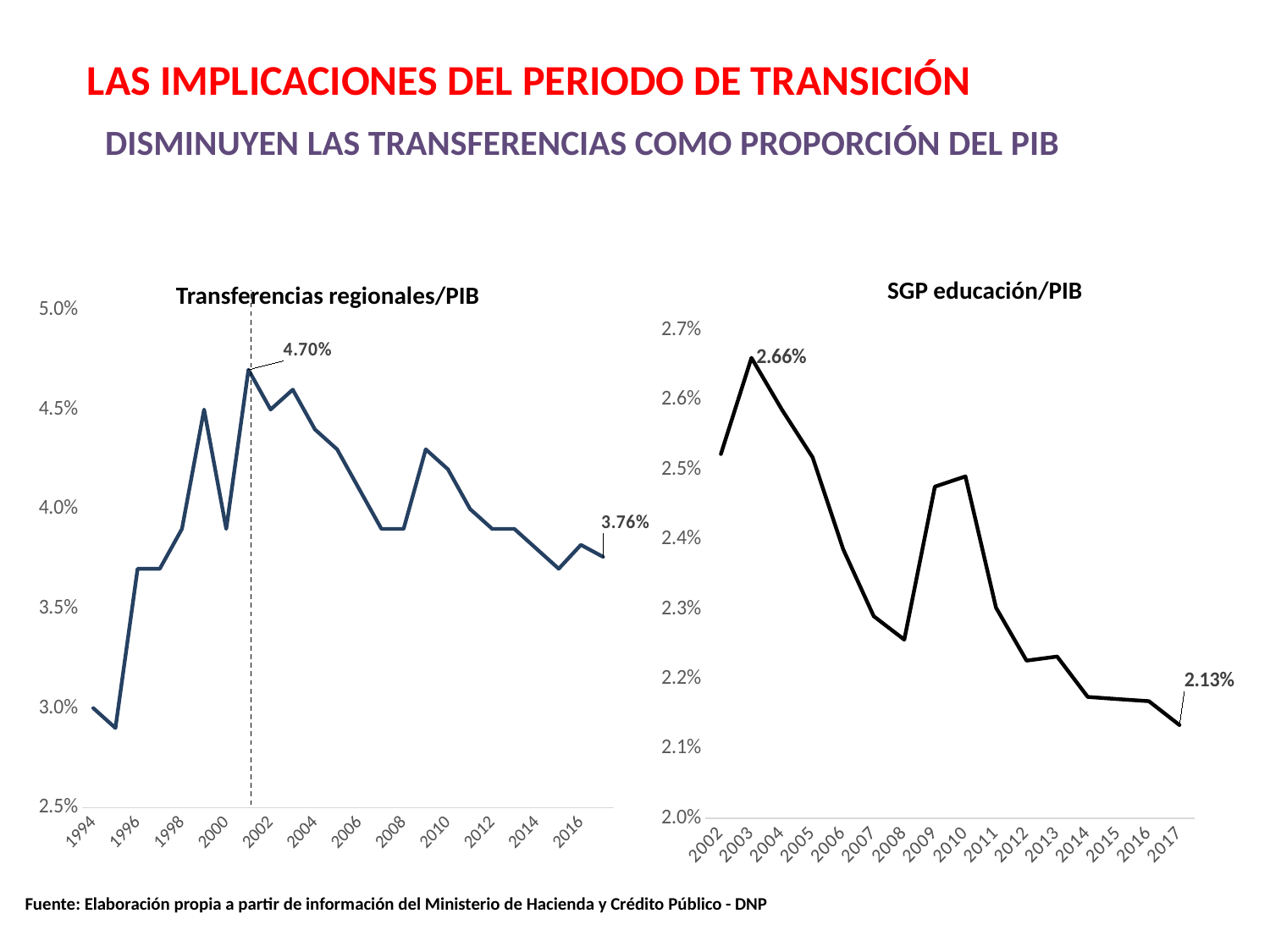

LAS IMPLICACIONES DEL PERIODO DE TRANSICIÓN
DISMINUYEN LAS TRANSFERENCIAS COMO PROPORCIÓN DEL PIB
SGP educación/PIB
Transferencias regionales/PIB

### Chart

| Category | SGP/PIB |
|---|---|
| 1994 | 0.03 |
| 1995 | 0.029 |
| 1996 | 0.037 |
| 1997 | 0.037 |
| 1998 | 0.039 |
| 1999 | 0.045 |
| 2000 | 0.039 |
| 2001 | 0.047 |
| 2002 | 0.045 |
| 2003 | 0.046 |
| 2004 | 0.044 |
| 2005 | 0.043 |
| 2006 | 0.041 |
| 2007 | 0.039 |
| 2008 | 0.039 |
| 2009 | 0.043 |
| 2010 | 0.042 |
| 2011 | 0.04 |
| 2012 | 0.039 |
| 2013 | 0.039 |
| 2014 | 0.038 |
| 2015 | 0.037 |
| 2016 | 0.0382006361471423 |
| 2017 | 0.0375991339469622 |

### Chart

| Category |  |
|---|---|
| 2002 | 0.0252238885061735 |
| 2003 | 0.0266022875397015 |
| 2004 | 0.0258576432438053 |
| 2005 | 0.0251766836392714 |
| 2006 | 0.0238578997546223 |
| 2007 | 0.0228964070967263 |
| 2008 | 0.0225604942437516 |
| 2009 | 0.0247559184935212 |
| 2010 | 0.0249025552187094 |
| 2011 | 0.0230200647207426 |
| 2012 | 0.0222600264964471 |
| 2013 | 0.0223181800908378 |
| 2014 | 0.0217392165798181 |
| 2015 | 0.0217074183798066 |
| 2016 | 0.0216779226702398 |
| 2017 | 0.0213365849466673 |
Fuente: Elaboración propia a partir de información del Ministerio de Hacienda y Crédito Público - DNP